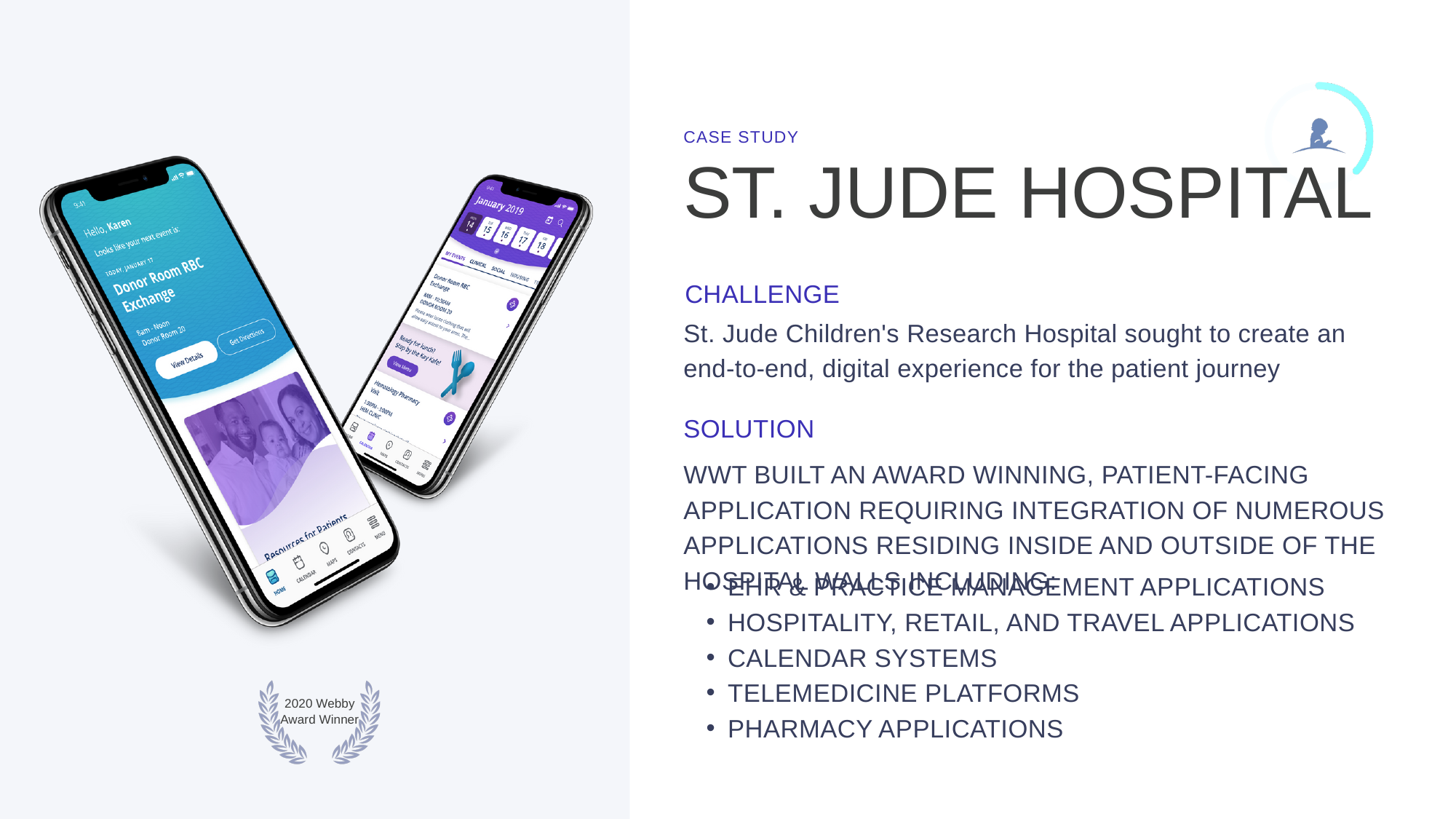

CASE STUDY
ST. JUDE HOSPITAL

CHALLENGE

St. Jude Children's Research Hospital sought to create an
end-to-end, digital experience for the patient journey

WWT BUILT AN AWARD WINNING, PATIENT-FACING APPLICATION REQUIRING INTEGRATION OF NUMEROUS APPLICATIONS RESIDING INSIDE AND OUTSIDE OF THE HOSPITAL WALLS INCLUDING:

SOLUTION
EHR & PRACTICE MANAGEMENT APPLICATIONS
HOSPITALITY, RETAIL, AND TRAVEL APPLICATIONS
CALENDAR SYSTEMS
TELEMEDICINE PLATFORMS
PHARMACY APPLICATIONS

2020 Webby Award Winner